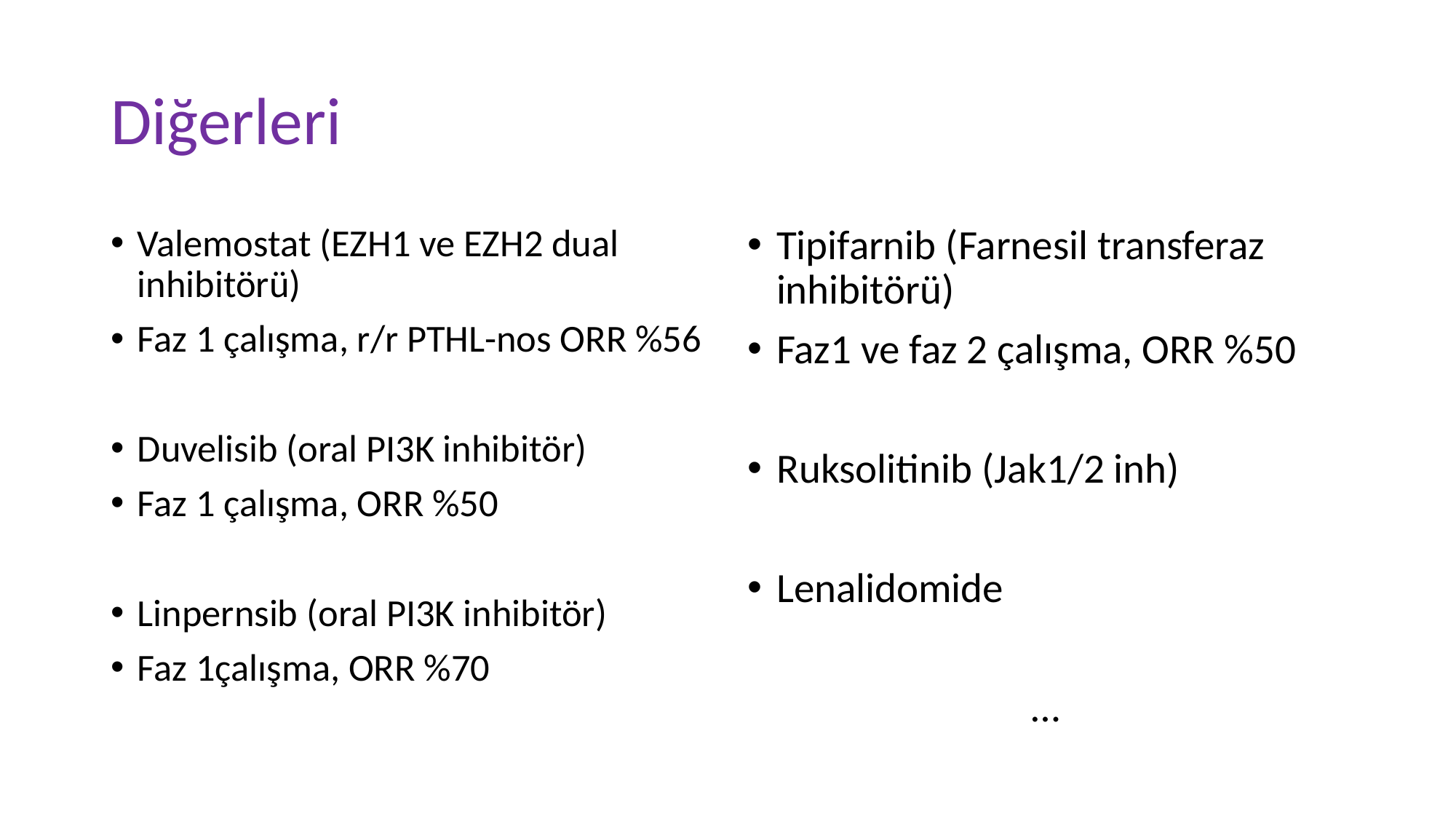

# Diğerleri
Valemostat (EZH1 ve EZH2 dual inhibitörü)
Faz 1 çalışma, r/r PTHL-nos ORR %56

Duvelisib (oral PI3K inhibitör)
Faz 1 çalışma, ORR %50

Linpernsib (oral PI3K inhibitör)
Faz 1çalışma, ORR %70

Tipifarnib (Farnesil transferaz inhibitörü)
Faz1 ve faz 2 çalışma, ORR %50

Ruksolitinib (Jak1/2 inh)

Lenalidomide

…